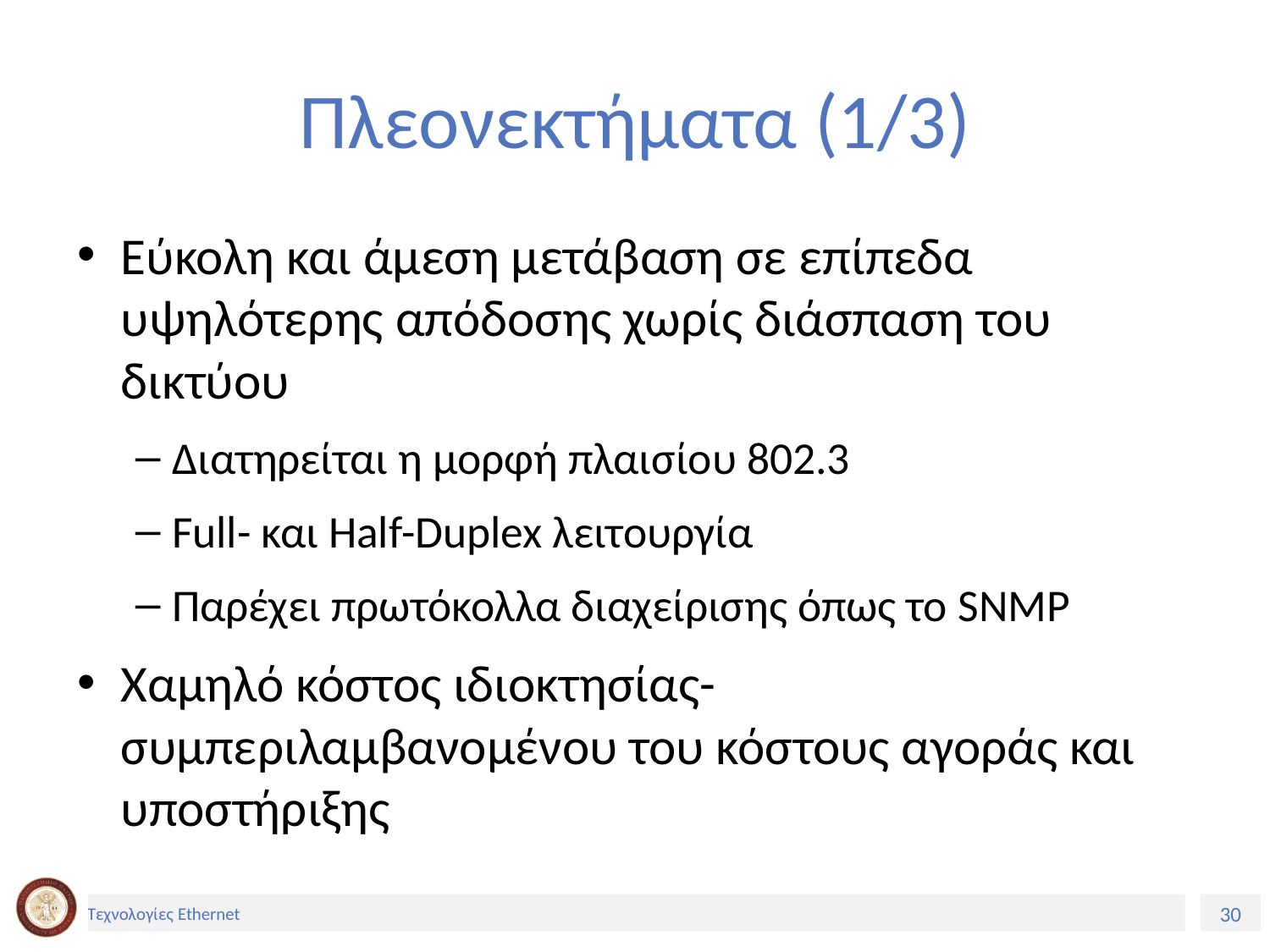

# Πλεονεκτήματα (1/3)
Eύκολη και άμεση μετάβαση σε επίπεδα υψηλότερης απόδοσης χωρίς διάσπαση του δικτύου
Διατηρείται η μορφή πλαισίου 802.3
Full- και Half-Duplex λειτουργία
Παρέχει πρωτόκολλα διαχείρισης όπως το SNMP
Χαμηλό κόστος ιδιοκτησίας- συμπεριλαμβανομένου του κόστους αγοράς και υποστήριξης